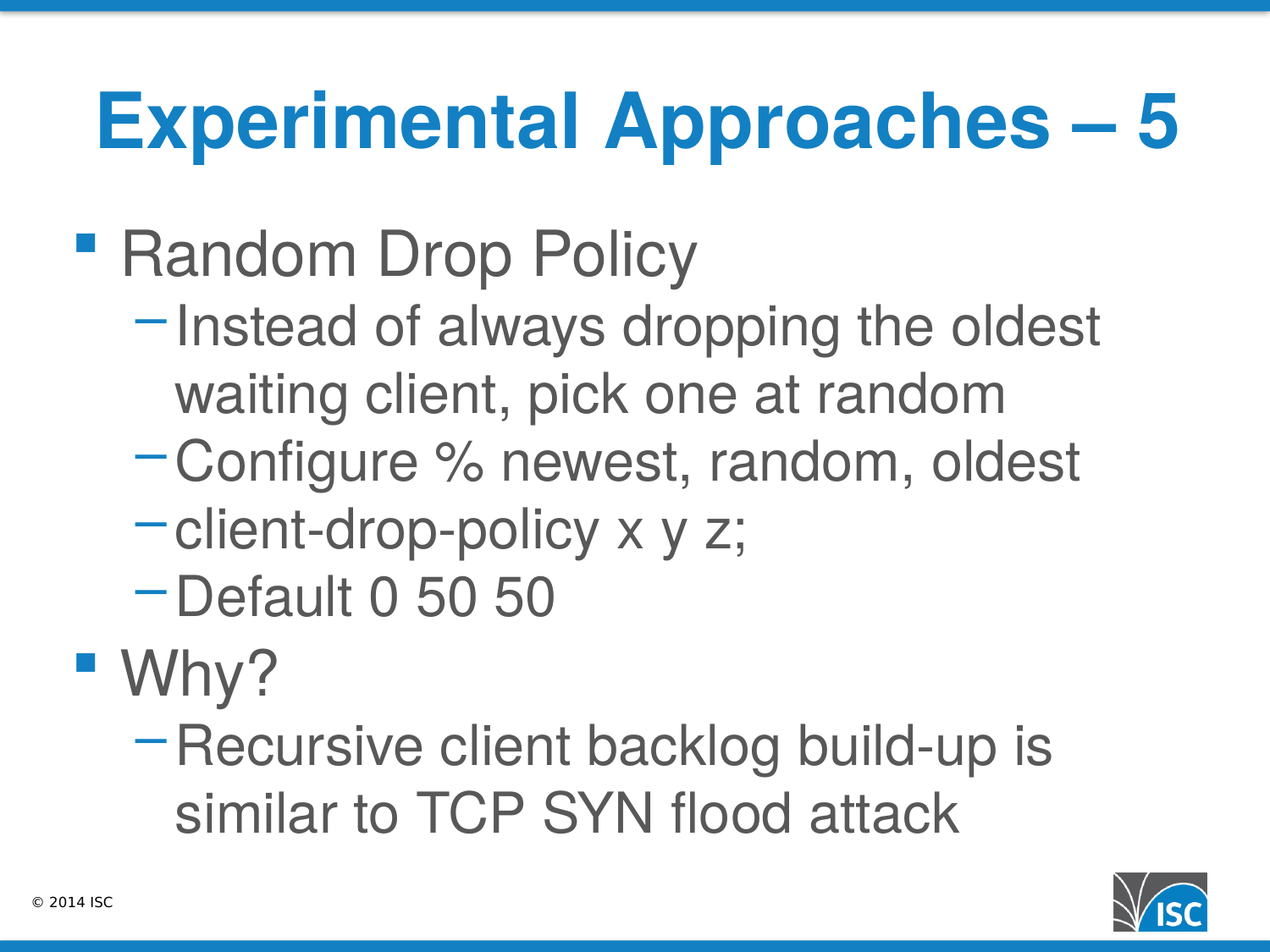

# Experimental Approaches – 5
Random Drop Policy
Instead of always dropping the oldest waiting client, pick one at random
Configure % newest, random, oldest
client-drop-policy x y z;
Default 0 50 50
Why?
Recursive client backlog build-up is similar to TCP SYN flood attack